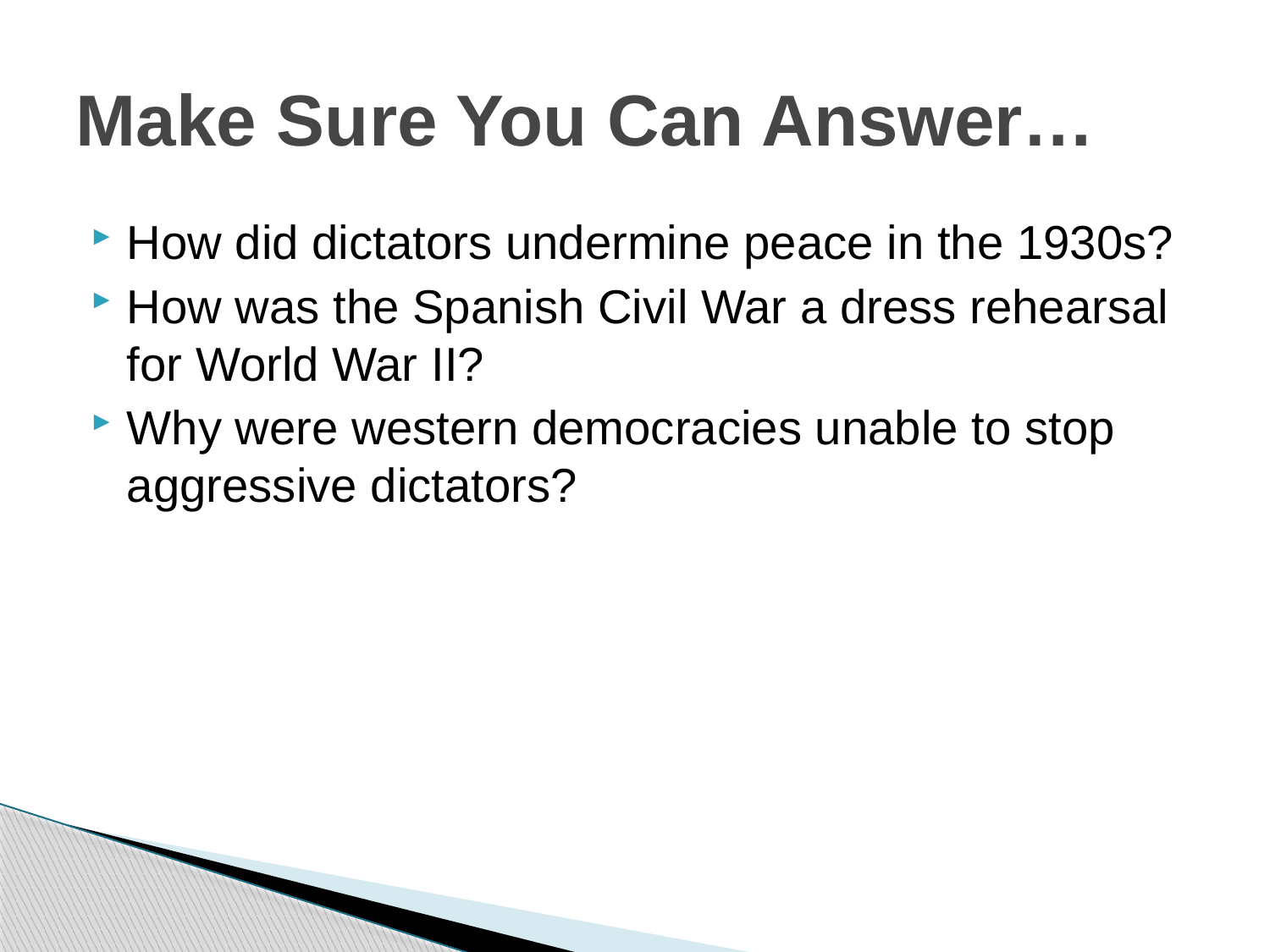

# Make Sure You Can Answer…
How did dictators undermine peace in the 1930s?
How was the Spanish Civil War a dress rehearsal for World War II?
Why were western democracies unable to stop aggressive dictators?